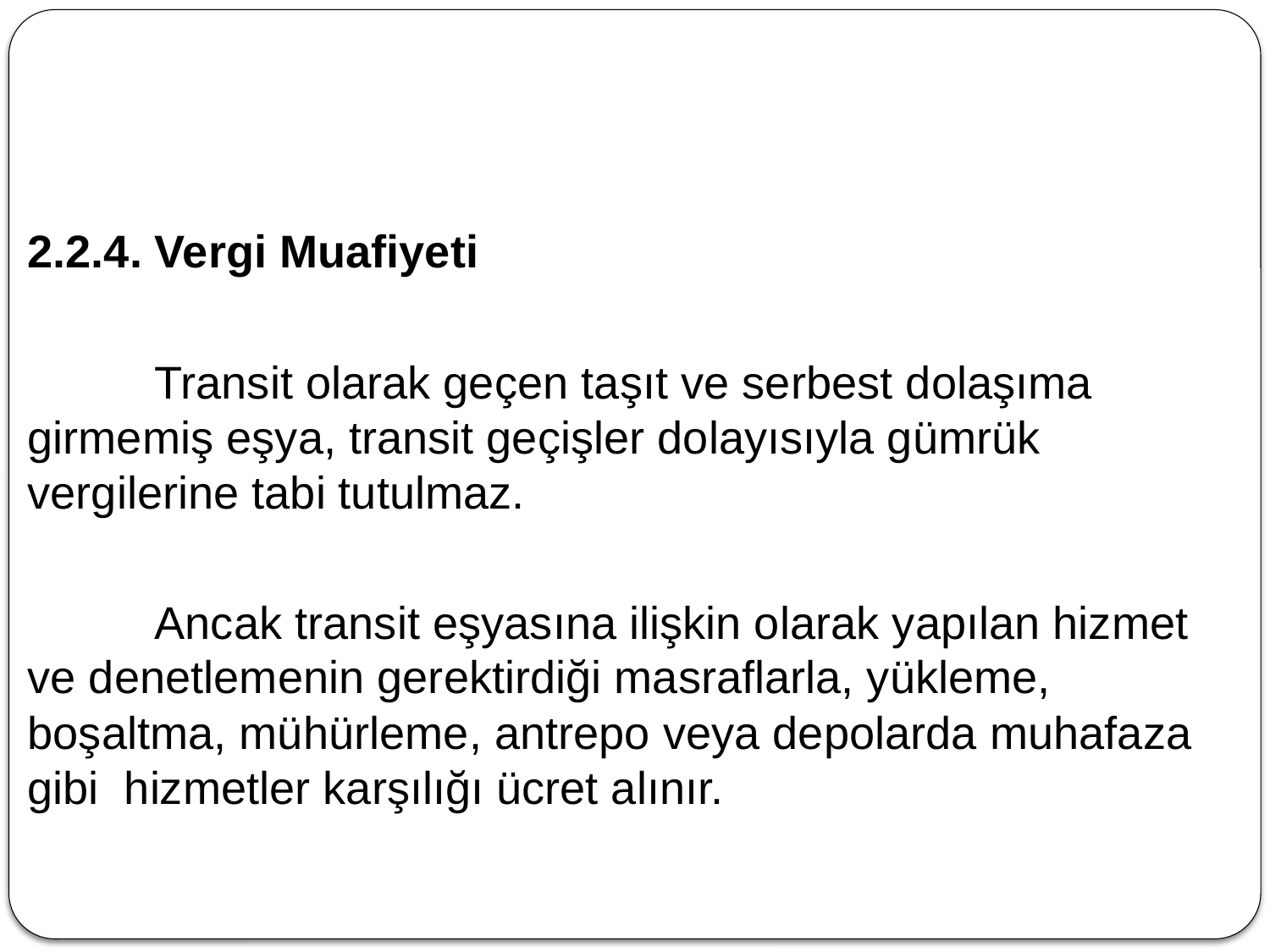

2.2.4.	Vergi Muafiyeti

	Transit olarak geçen taşıt ve serbest dolaşıma girmemiş eşya, transit geçişler dolayısıyla gümrük vergilerine tabi tutulmaz.

	Ancak transit eşyasına ilişkin olarak yapılan hizmet ve denetlemenin gerektirdiği masraflarla, yükleme, boşaltma, mühürleme, antrepo veya depolarda muhafaza gibi  hizmetler karşılığı ücret alınır.